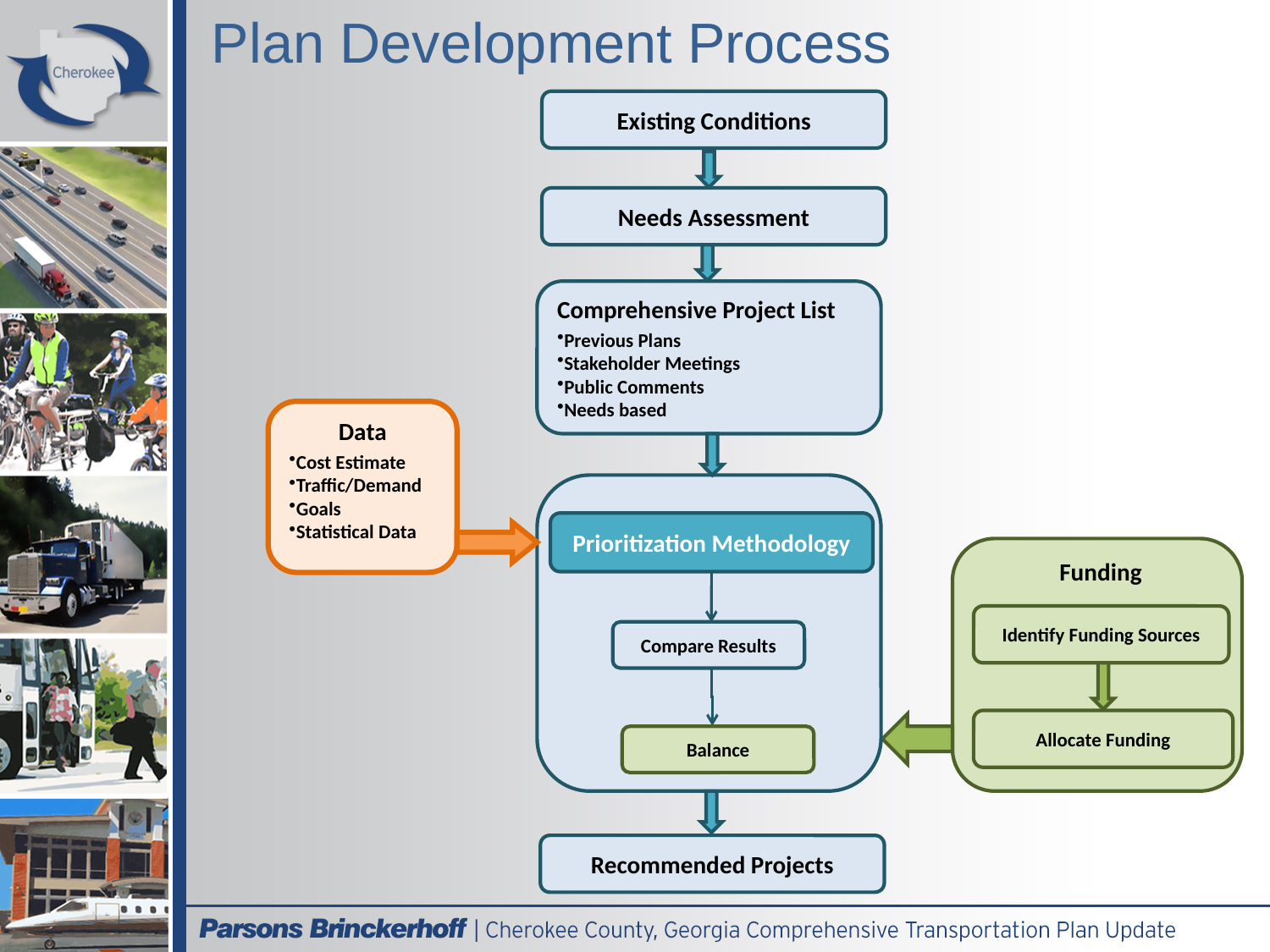

# Plan Development Process

Existing Conditions

Needs Assessment

Comprehensive Project List

Previous Plans
Stakeholder Meetings
Public Comments
Needs based
Data

Cost Estimate
Traffic/Demand
Goals
Statistical Data

Prioritization Methodology

Funding

Identify Funding Sources
Compare Results

Allocate Funding

Balance

Recommended Projects